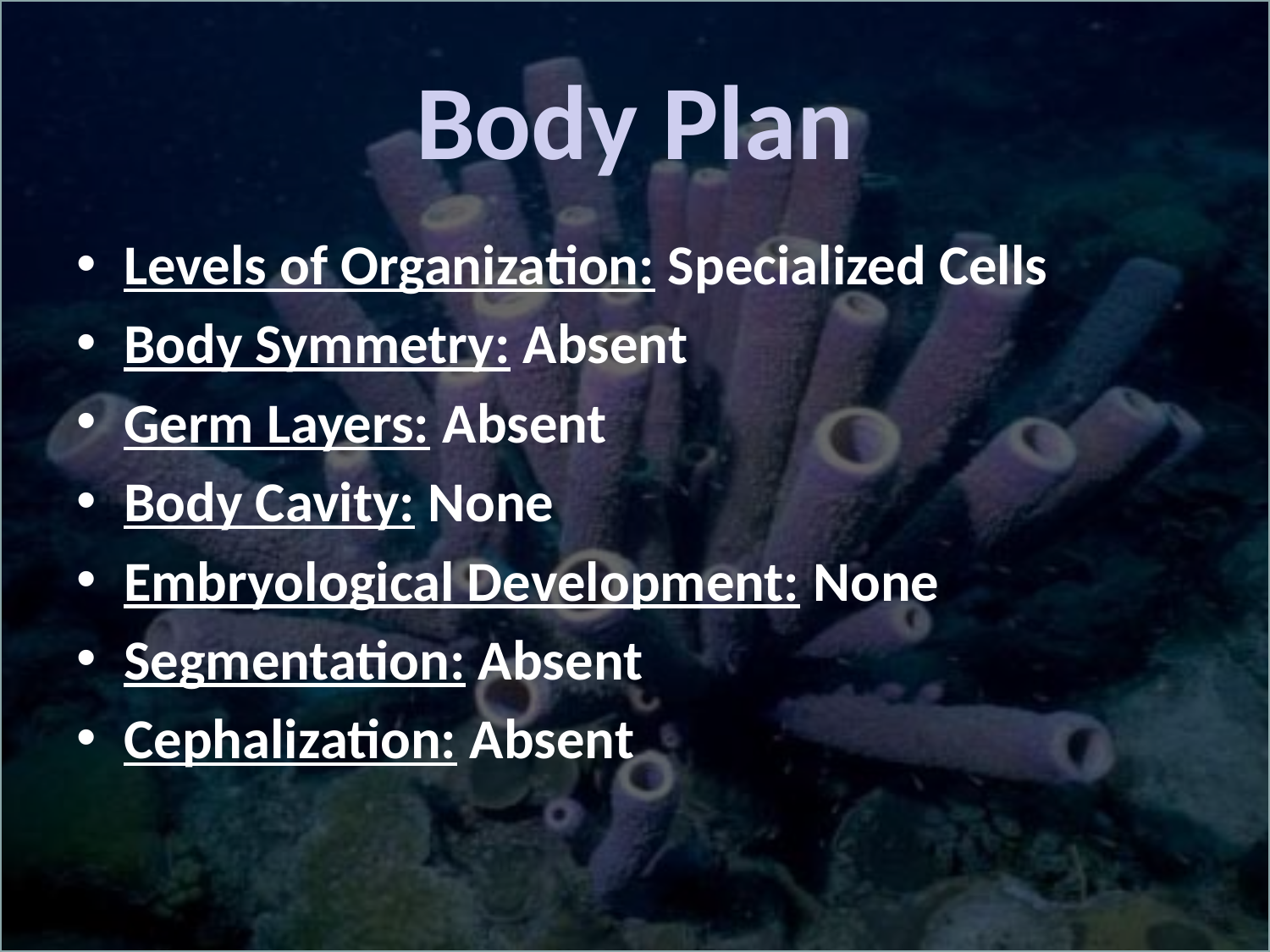

# Body Plan
Levels of Organization: Specialized Cells
Body Symmetry: Absent
Germ Layers: Absent
Body Cavity: None
Embryological Development: None
Segmentation: Absent
Cephalization: Absent